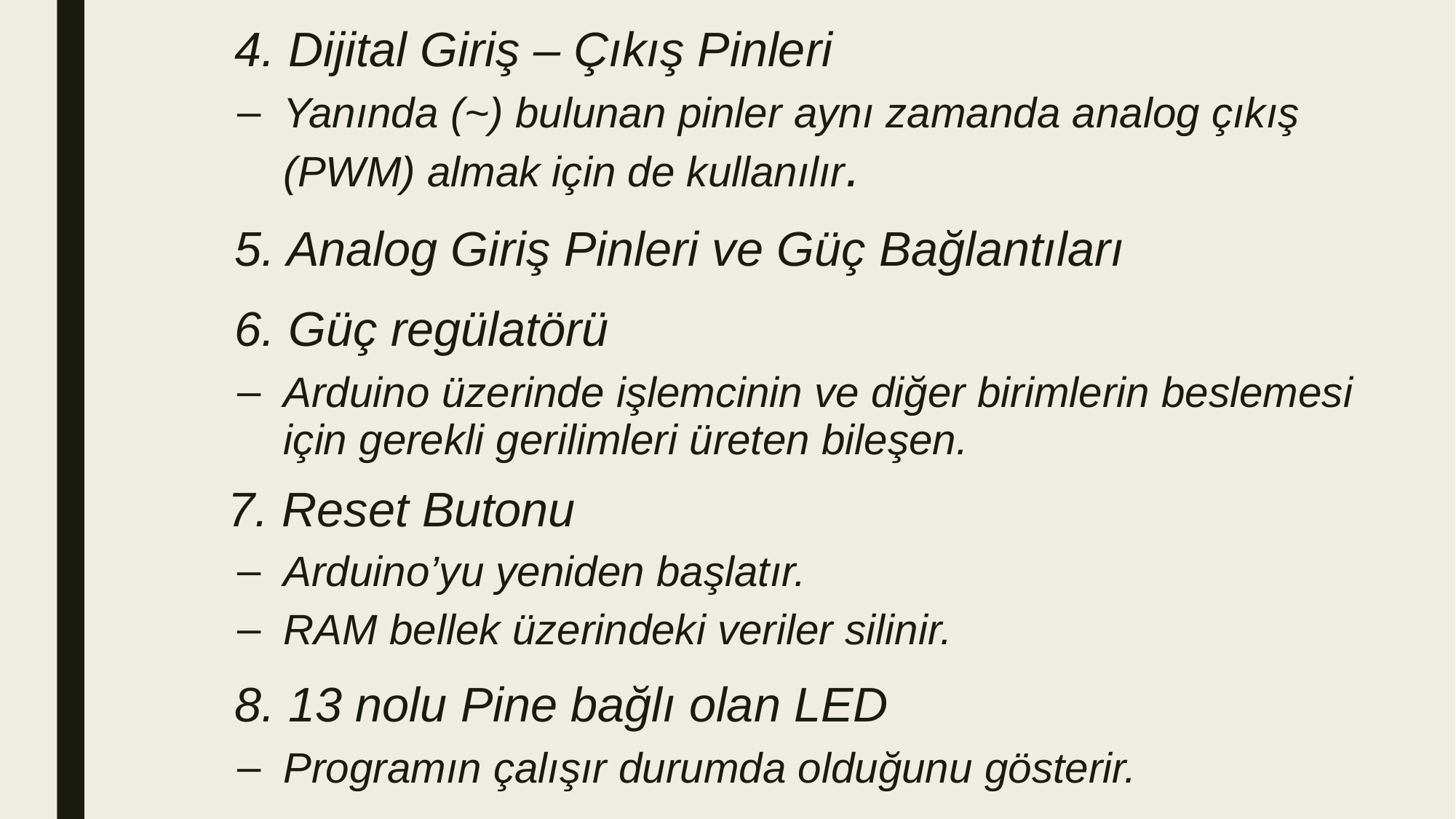

4. Dijital Giriş – Çıkış Pinleri
Yanında (~) bulunan pinler aynı zamanda analog çıkış (PWM) almak için de kullanılır.
    5. Analog Giriş Pinleri ve Güç Bağlantıları
    6. Güç regülatörü
Arduino üzerinde işlemcinin ve diğer birimlerin beslemesi için gerekli gerilimleri üreten bileşen.
    7. Reset Butonu
Arduino’yu yeniden başlatır.
RAM bellek üzerindeki veriler silinir.
    8. 13 nolu Pine bağlı olan LED
Programın çalışır durumda olduğunu gösterir.